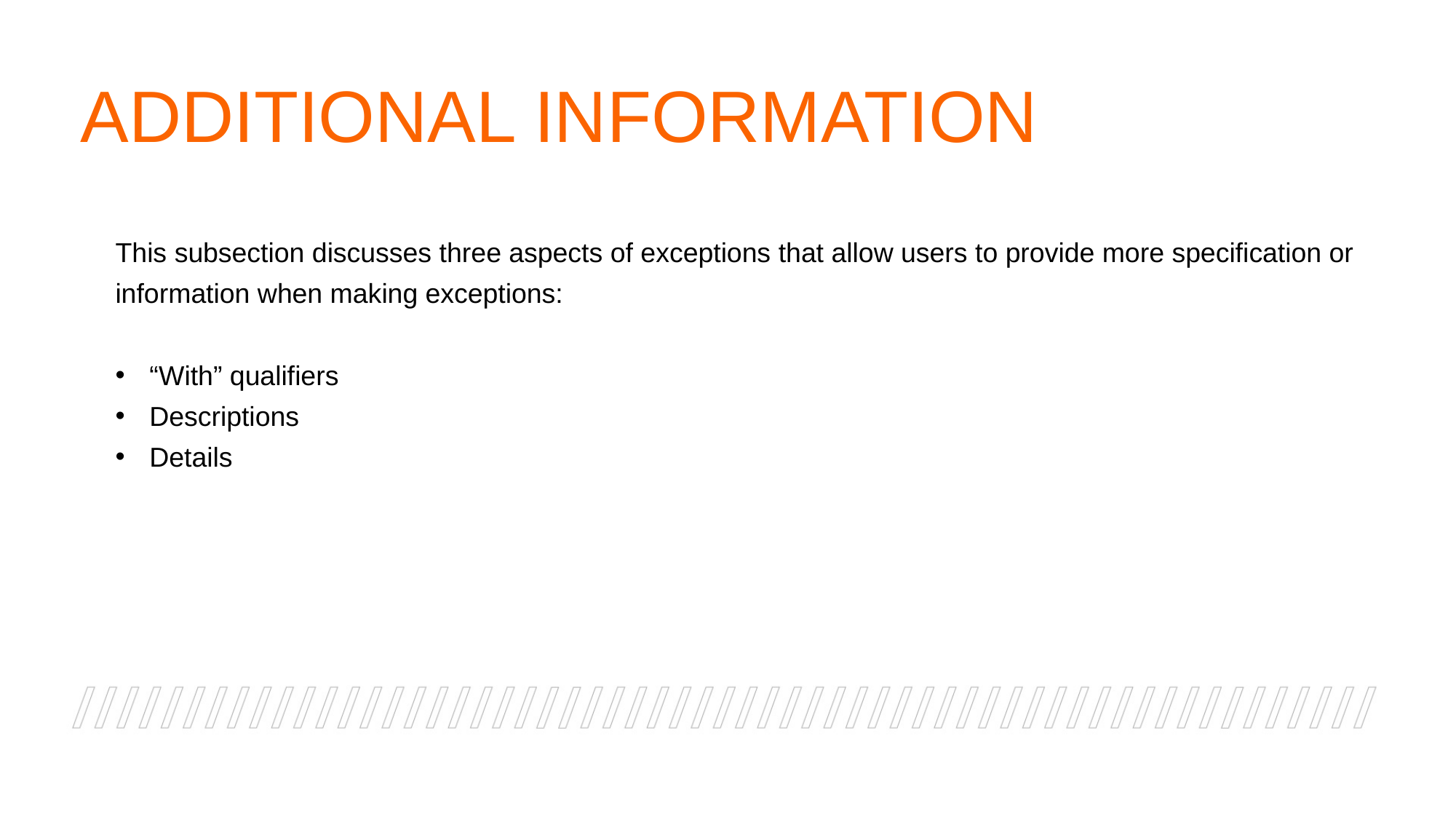

Additional Information
This subsection discusses three aspects of exceptions that allow users to provide more specification or information when making exceptions:

“With” qualifiers
Descriptions
Details